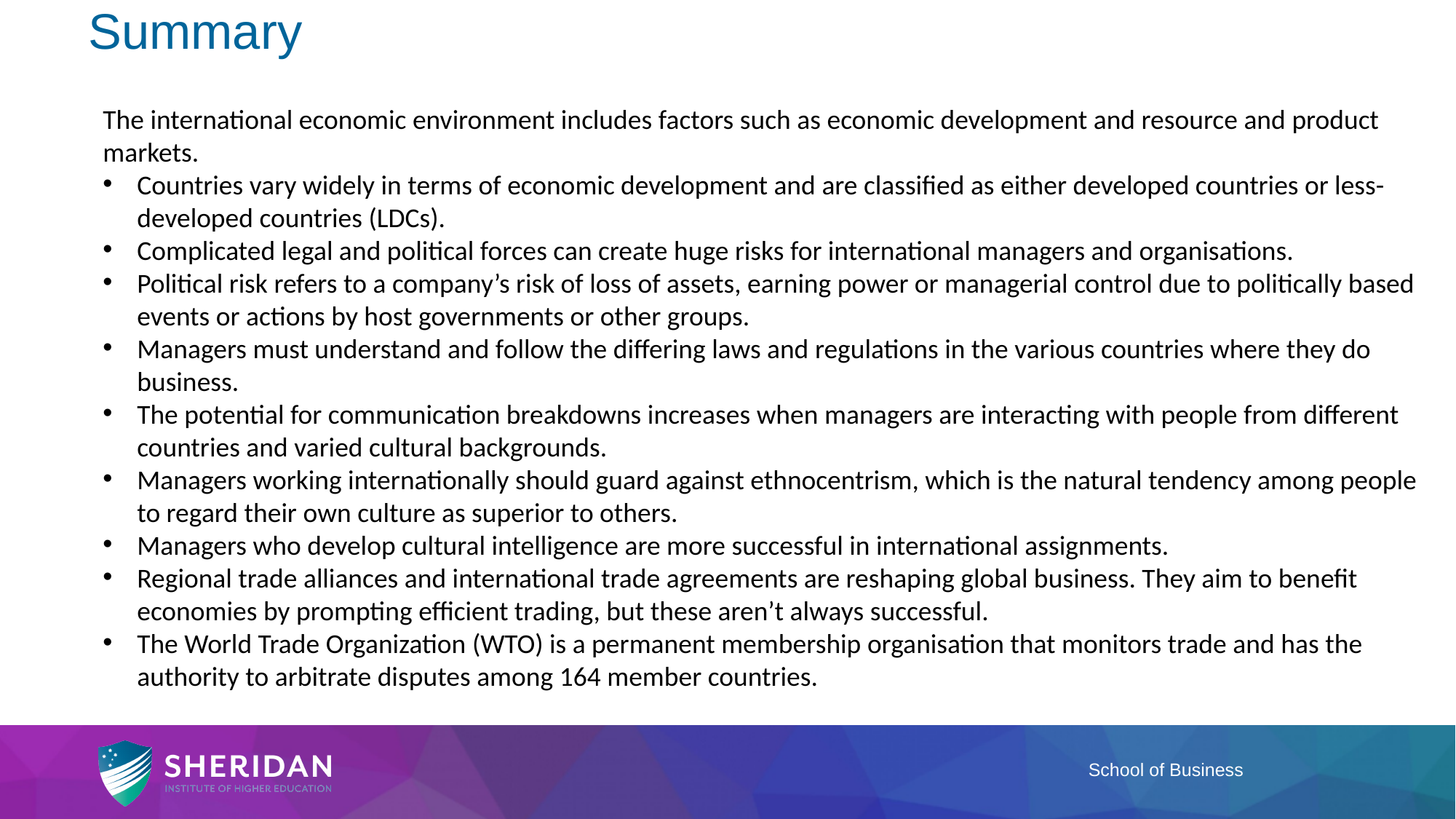

# Summary

The international economic environment includes factors such as economic development and resource and product markets.
Countries vary widely in terms of economic development and are classified as either developed countries or less-developed countries (LDCs).
Complicated legal and political forces can create huge risks for international managers and organisations.
Political risk refers to a company’s risk of loss of assets, earning power or managerial control due to politically based events or actions by host governments or other groups.
Managers must understand and follow the differing laws and regulations in the various countries where they do business.
The potential for communication breakdowns increases when managers are interacting with people from different countries and varied cultural backgrounds.
Managers working internationally should guard against ethnocentrism, which is the natural tendency among people to regard their own culture as superior to others.
Managers who develop cultural intelligence are more successful in international assignments.
Regional trade alliances and international trade agreements are reshaping global business. They aim to benefit economies by prompting efficient trading, but these aren’t always successful.
The World Trade Organization (WTO) is a permanent membership organisation that monitors trade and has the authority to arbitrate disputes among 164 member countries.